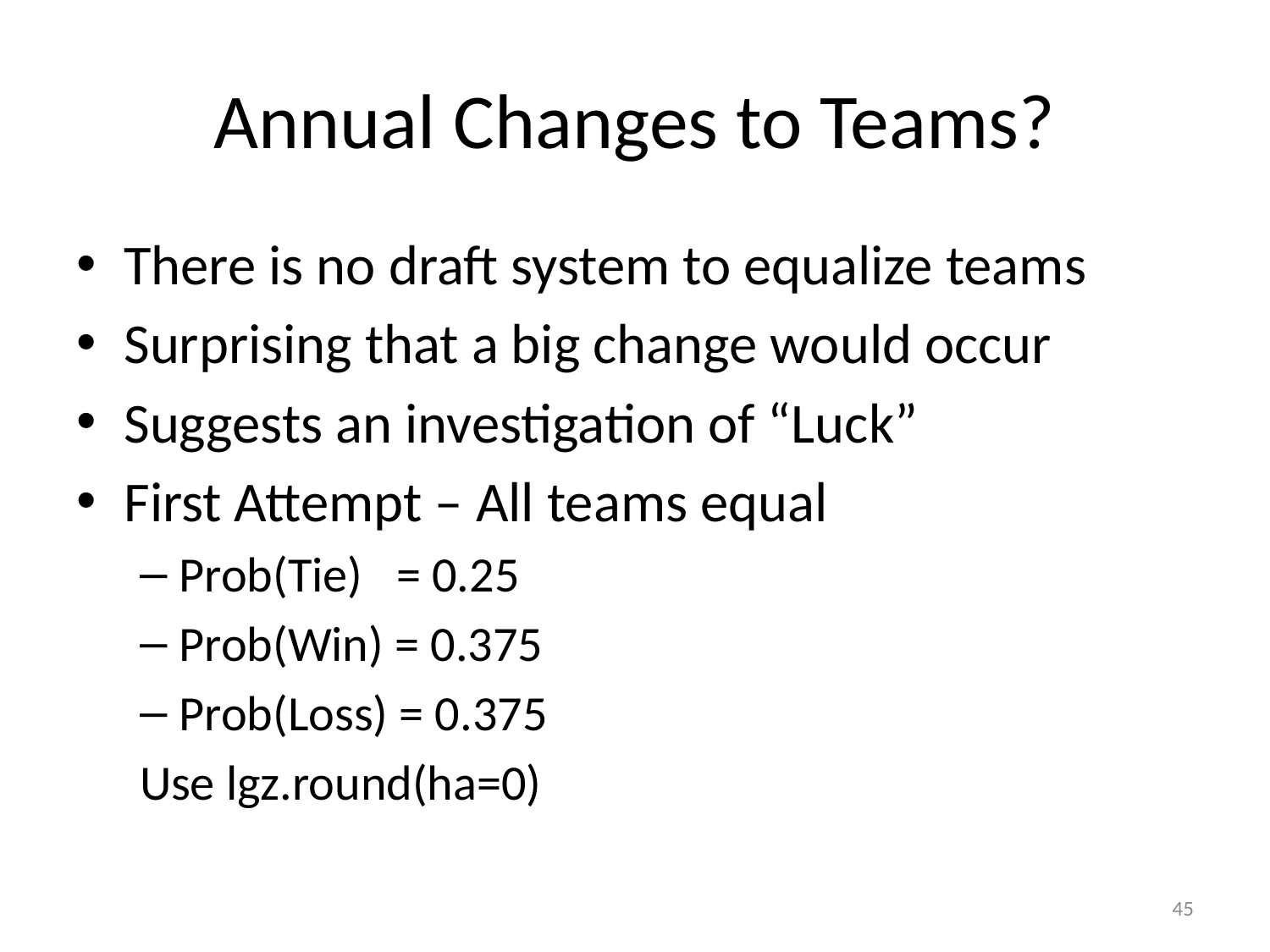

# Annual Changes to Teams?
There is no draft system to equalize teams
Surprising that a big change would occur
Suggests an investigation of “Luck”
First Attempt – All teams equal
Prob(Tie)   = 0.25
Prob(Win) = 0.375
Prob(Loss) = 0.375
Use lgz.round(ha=0)

45